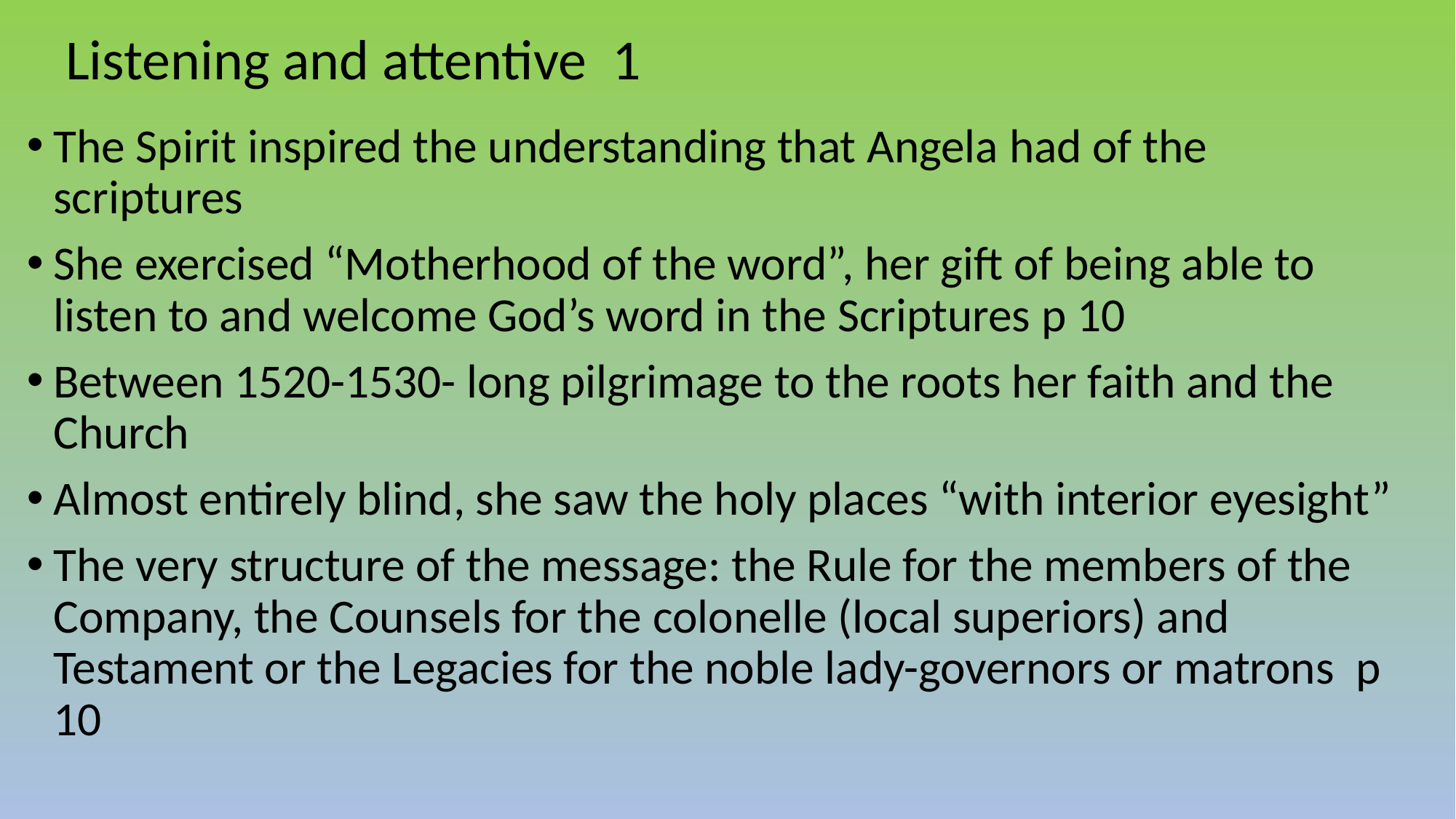

# Listening and attentive  1
The Spirit inspired the understanding that Angela had of the scriptures
She exercised “Motherhood of the word”, her gift of being able to listen to and welcome God’s word in the Scriptures p 10
Between 1520-1530- long pilgrimage to the roots her faith and the Church
Almost entirely blind, she saw the holy places “with interior eyesight”
The very structure of the message: the Rule for the members of the Company, the Counsels for the colonelle (local superiors) and Testament or the Legacies for the noble lady-governors or matrons  p 10